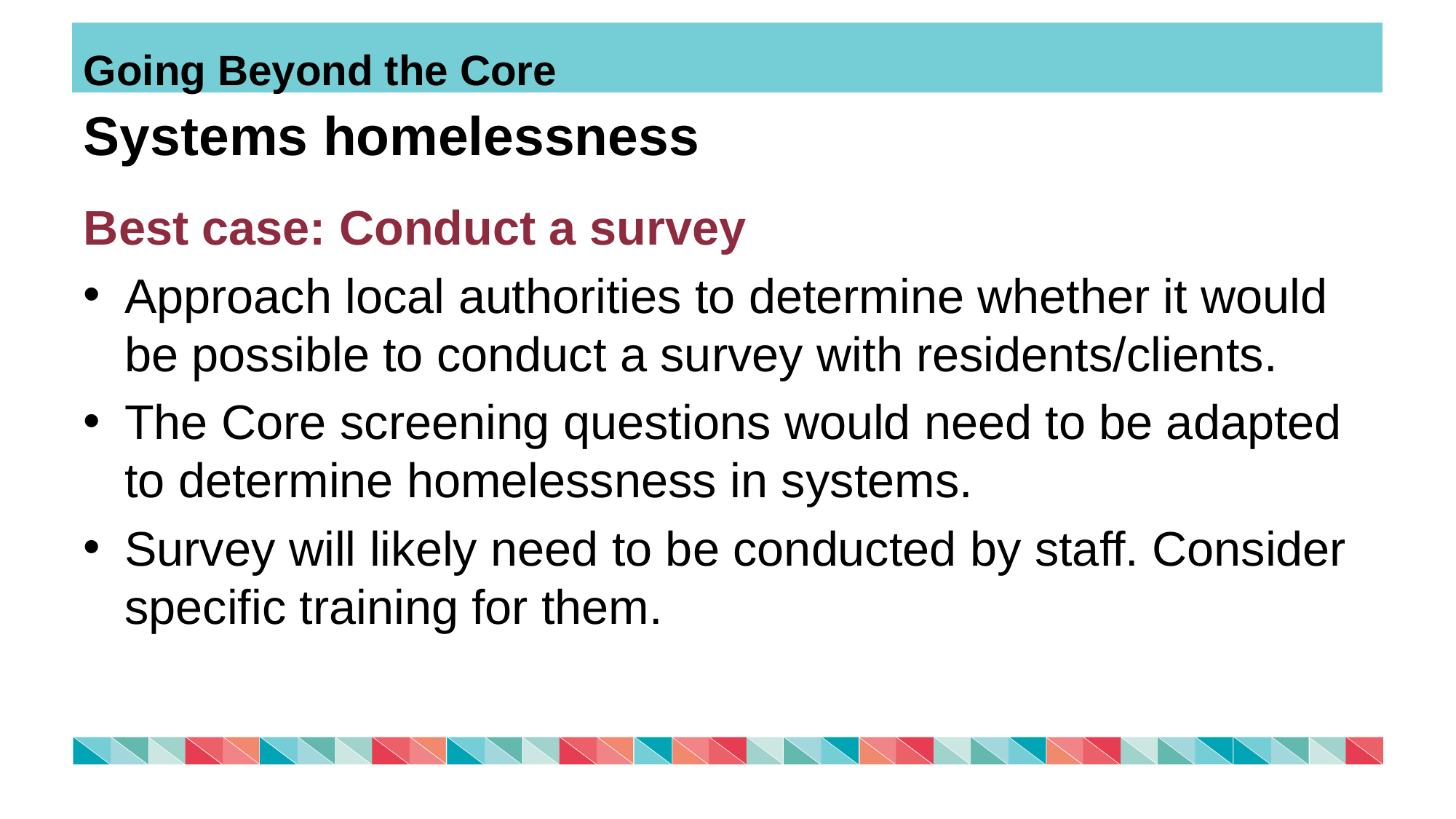

Going Beyond the Core
# Systems homelessness
Best case: Conduct a survey
Approach local authorities to determine whether it would be possible to conduct a survey with residents/clients.
The Core screening questions would need to be adapted to determine homelessness in systems.
Survey will likely need to be conducted by staff. Consider specific training for them.